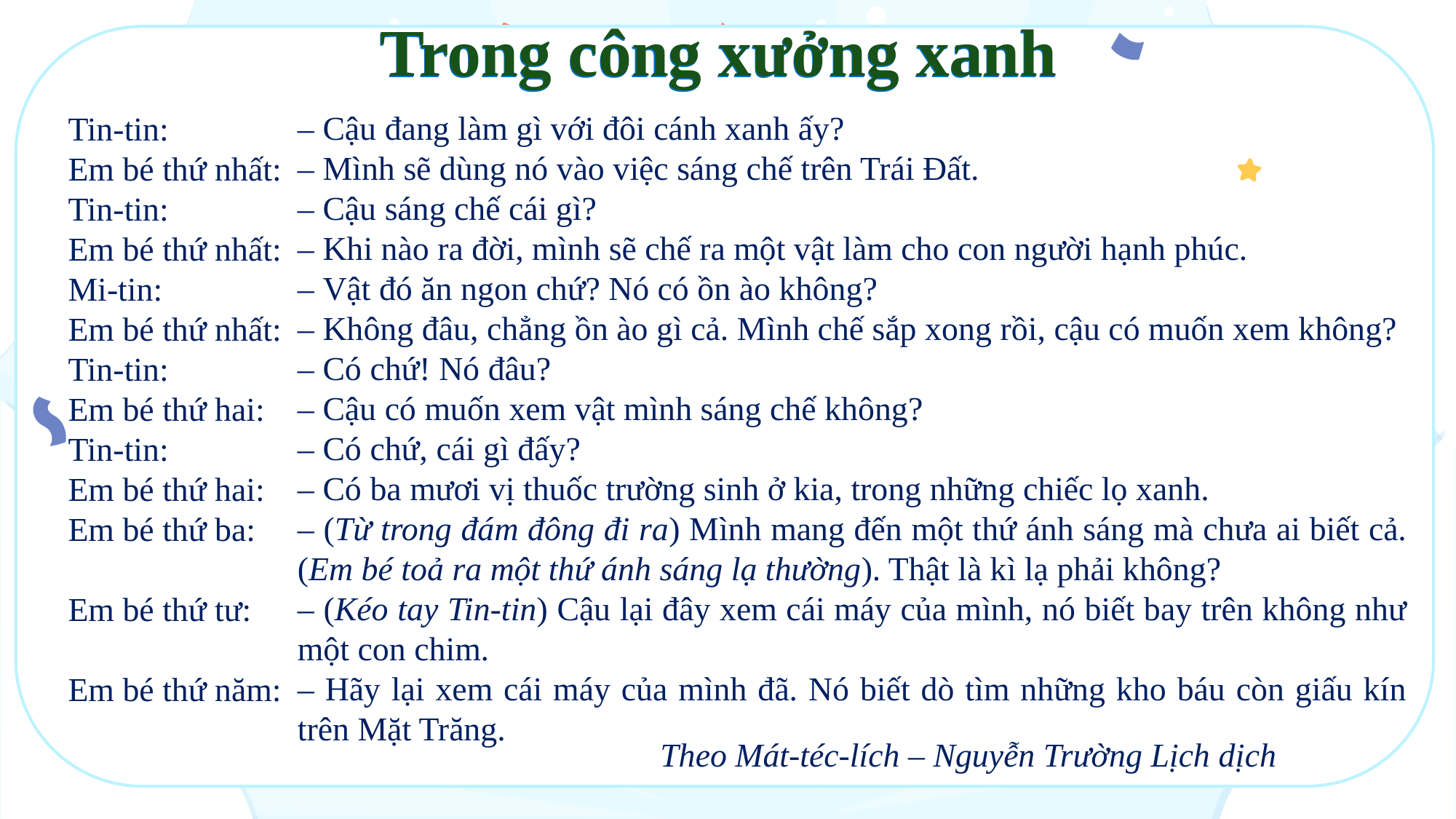

Trong công xưởng xanh
Trong công xưởng xanh

– Cậu đang làm gì với đôi cánh xanh ấy?
– Mình sẽ dùng nó vào việc sáng chế trên Trái Đất.
– Cậu sáng chế cái gì?
– Khi nào ra đời, mình sẽ chế ra một vật làm cho con người hạnh phúc.
– Vật đó ăn ngon chứ? Nó có ồn ào không?
– Không đâu, chẳng ồn ào gì cả. Mình chế sắp xong rồi, cậu có muốn xem không?
– Có chứ! Nó đâu?
– Cậu có muốn xem vật mình sáng chế không?
– Có chứ, cái gì đấy?
– Có ba mươi vị thuốc trường sinh ở kia, trong những chiếc lọ xanh.
– (Từ trong đám đông đi ra) Mình mang đến một thứ ánh sáng mà chưa ai biết cả. (Em bé toả ra một thứ ánh sáng lạ thường). Thật là kì lạ phải không?
– (Kéo tay Tin-tin) Cậu lại đây xem cái máy của mình, nó biết bay trên không như một con chim.
– Hãy lại xem cái máy của mình đã. Nó biết dò tìm những kho báu còn giấu kín trên Mặt Trăng.
Tin-tin:
Em bé thứ nhất:
Tin-tin:
Em bé thứ nhất:
Mi-tin:
Em bé thứ nhất:
Tin-tin:
Em bé thứ hai:
Tin-tin:
Em bé thứ hai:
Em bé thứ ba:

Em bé thứ tư:

Em bé thứ năm:

 Theo Mát-téc-lích – Nguyễn Trường Lịch dịch